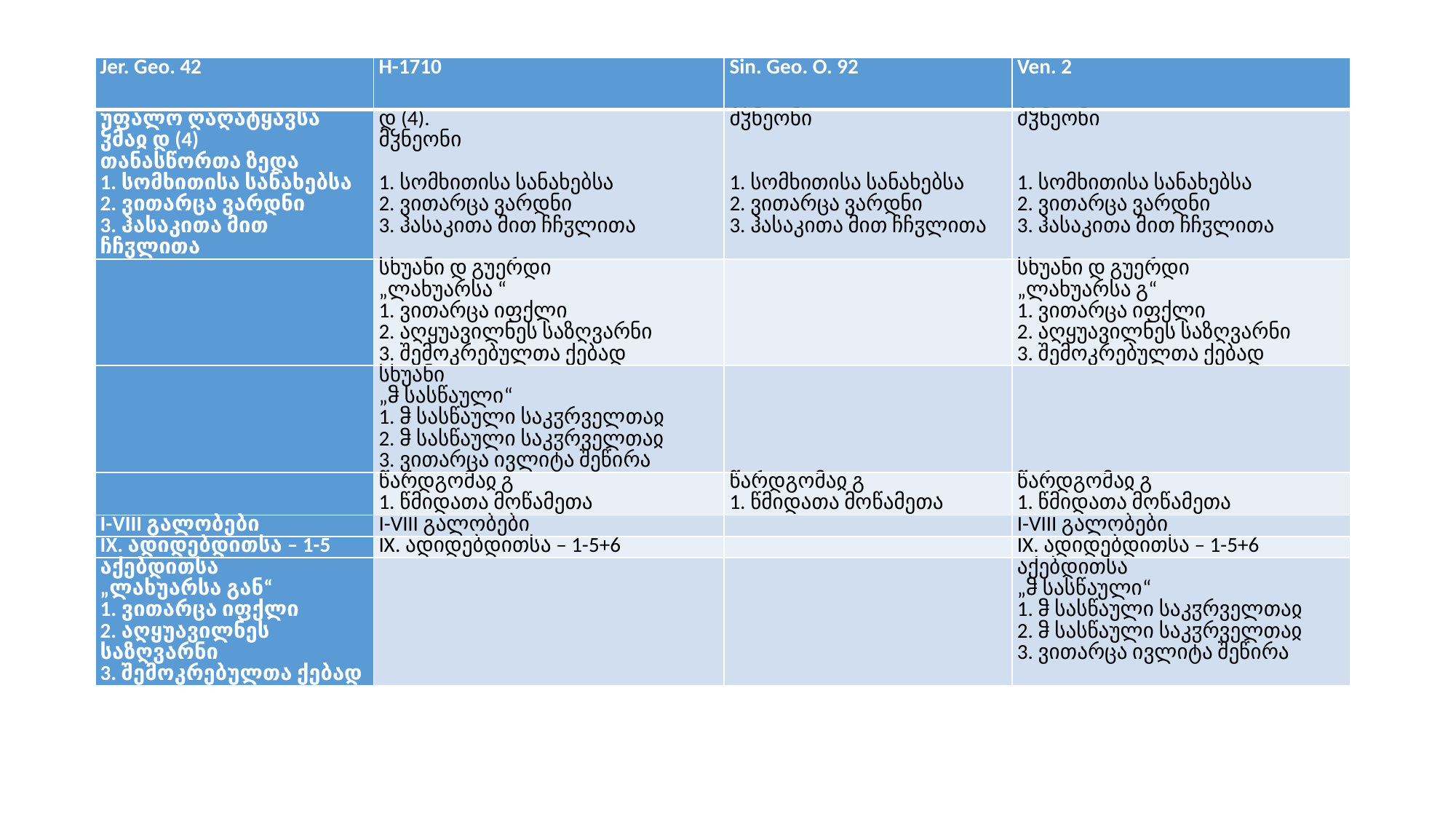

| Jer. Geo. 42 | H-1710 | Sin. Geo. O. 92 | Ven. 2 |
| --- | --- | --- | --- |
| უფალო ღაღატყავსა ჴმაჲ დ (4) თანასწორთა ზედა 1. სომხითისა სანახებსა 2. ვითარცა ვარდნი 3. ჰასაკითა მით ჩჩჳლითა | დ (4). მჴნეონი   1. სომხითისა სანახებსა 2. ვითარცა ვარდნი 3. ჰასაკითა მით ჩჩჳლითა | მჴნეონი     1. სომხითისა სანახებსა 2. ვითარცა ვარდნი 3. ჰასაკითა მით ჩჩჳლითა | მჴნეონი     1. სომხითისა სანახებსა 2. ვითარცა ვარდნი 3. ჰასაკითა მით ჩჩჳლითა |
|  | სხუანი დ გუერდი „ლახუარსა “ 1. ვითარცა იფქლი 2. აღყუავილნეს საზღვარნი 3. შემოკრებულთა ქებად |  | სხუანი დ გუერდი „ლახუარსა გ“ 1. ვითარცა იფქლი 2. აღყუავილნეს საზღვარნი 3. შემოკრებულთა ქებად |
|  | სხუანი „ჵ სასწაული“ 1. ჵ სასწაული საკჳრველთაჲ 2. ჵ სასწაული საკჳრველთაჲ 3. ვითარცა ივლიტა შეწირა |  |  |
|  | წარდგომაჲ გ 1. წმიდათა მოწამეთა | წარდგომაჲ გ 1. წმიდათა მოწამეთა | წარდგომაჲ გ 1. წმიდათა მოწამეთა |
| I-VIII გალობები | I-VIII გალობები |  | I-VIII გალობები |
| IX. ადიდებდითსა – 1-5 | IX. ადიდებდითსა – 1-5+6 |  | IX. ადიდებდითსა – 1-5+6 |
| აქებდითსა „ლახუარსა გან“ 1. ვითარცა იფქლი 2. აღყუავილნეს საზღვარნი 3. შემოკრებულთა ქებად |  |  | აქებდითსა „ჵ სასწაული“ 1. ჵ სასწაული საკჳრველთაჲ 2. ჵ სასწაული საკჳრველთაჲ 3. ვითარცა ივლიტა შეწირა |